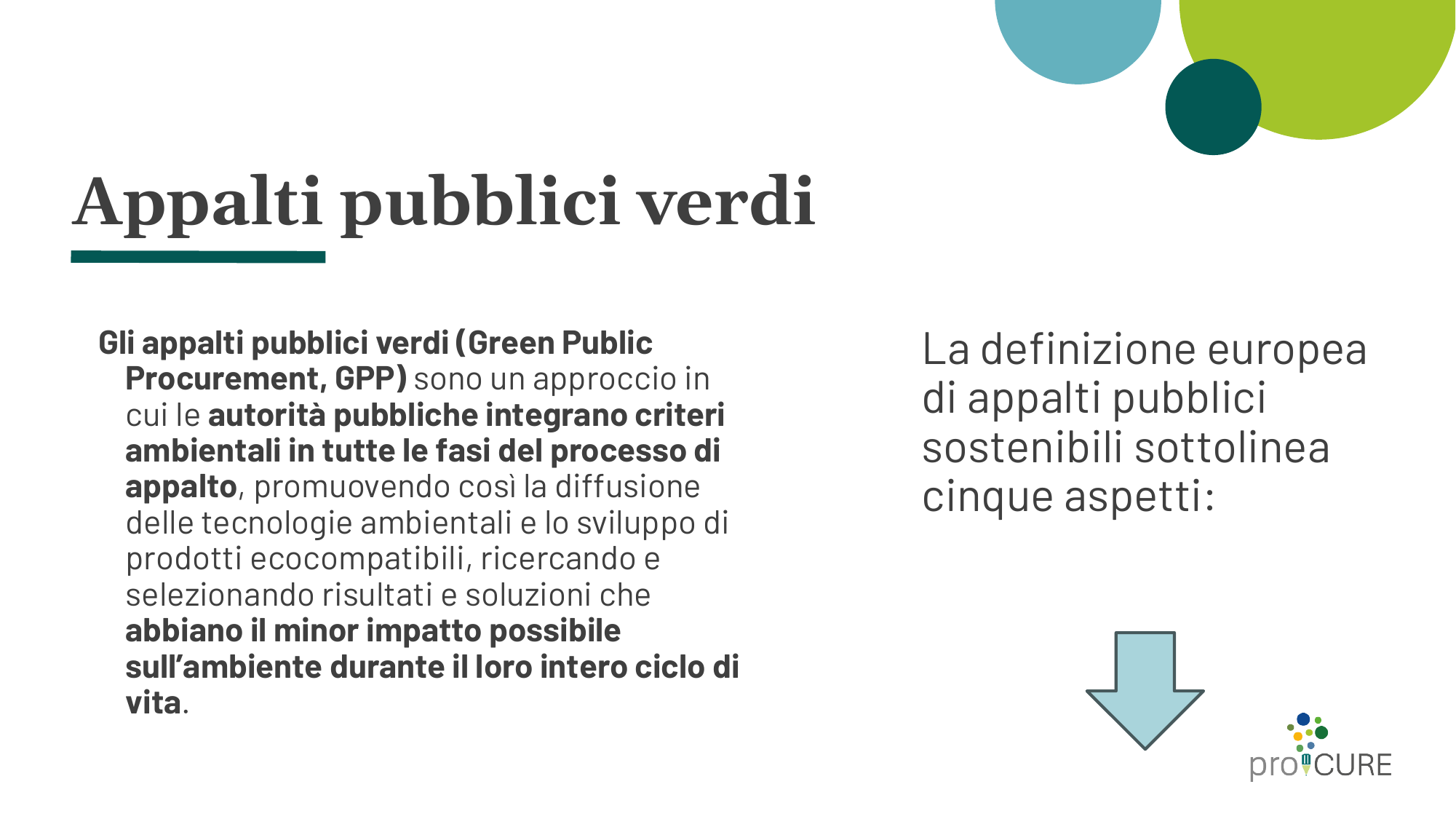

# Appalti pubblici verdi
Gli appalti pubblici verdi (Green Public Procurement, GPP) sono un approccio in cui le autorità pubbliche integrano criteri ambientali in tutte le fasi del processo di appalto, promuovendo così la diffusione delle tecnologie ambientali e lo sviluppo di prodotti ecocompatibili, ricercando e selezionando risultati e soluzioni che abbiano il minor impatto possibile sull’ambiente durante il loro intero ciclo di vita.
La definizione europea di appalti pubblici sostenibili sottolinea cinque aspetti: